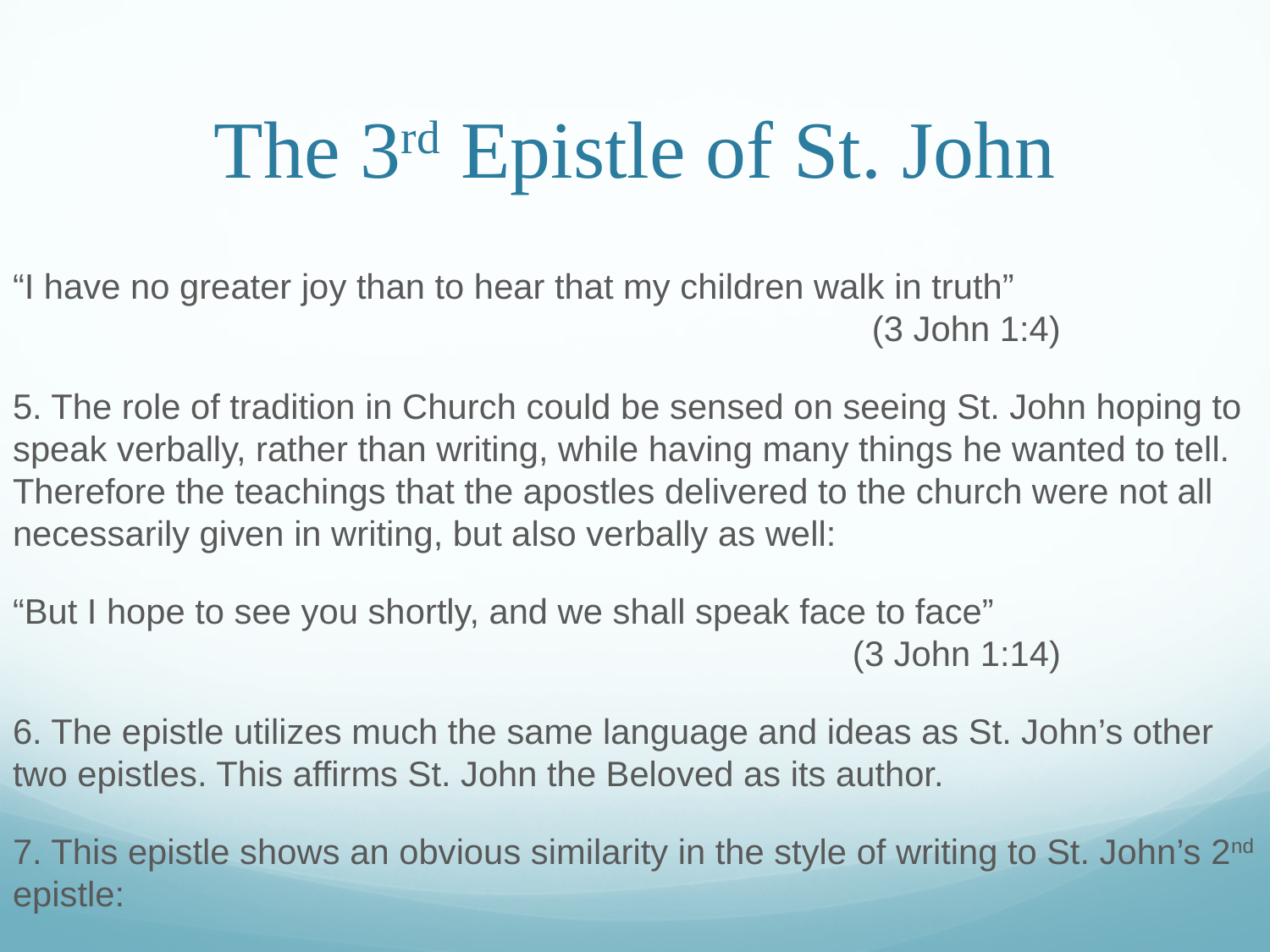

# The 3rd Epistle of St. John
“I have no greater joy than to hear that my children walk in truth”								          (3 John 1:4)
5. The role of tradition in Church could be sensed on seeing St. John hoping to speak verbally, rather than writing, while having many things he wanted to tell. Therefore the teachings that the apostles delivered to the church were not all necessarily given in writing, but also verbally as well:
“But I hope to see you shortly, and we shall speak face to face”								        (3 John 1:14)
6. The epistle utilizes much the same language and ideas as St. John’s other two epistles. This affirms St. John the Beloved as its author.
7. This epistle shows an obvious similarity in the style of writing to St. John’s 2nd epistle: